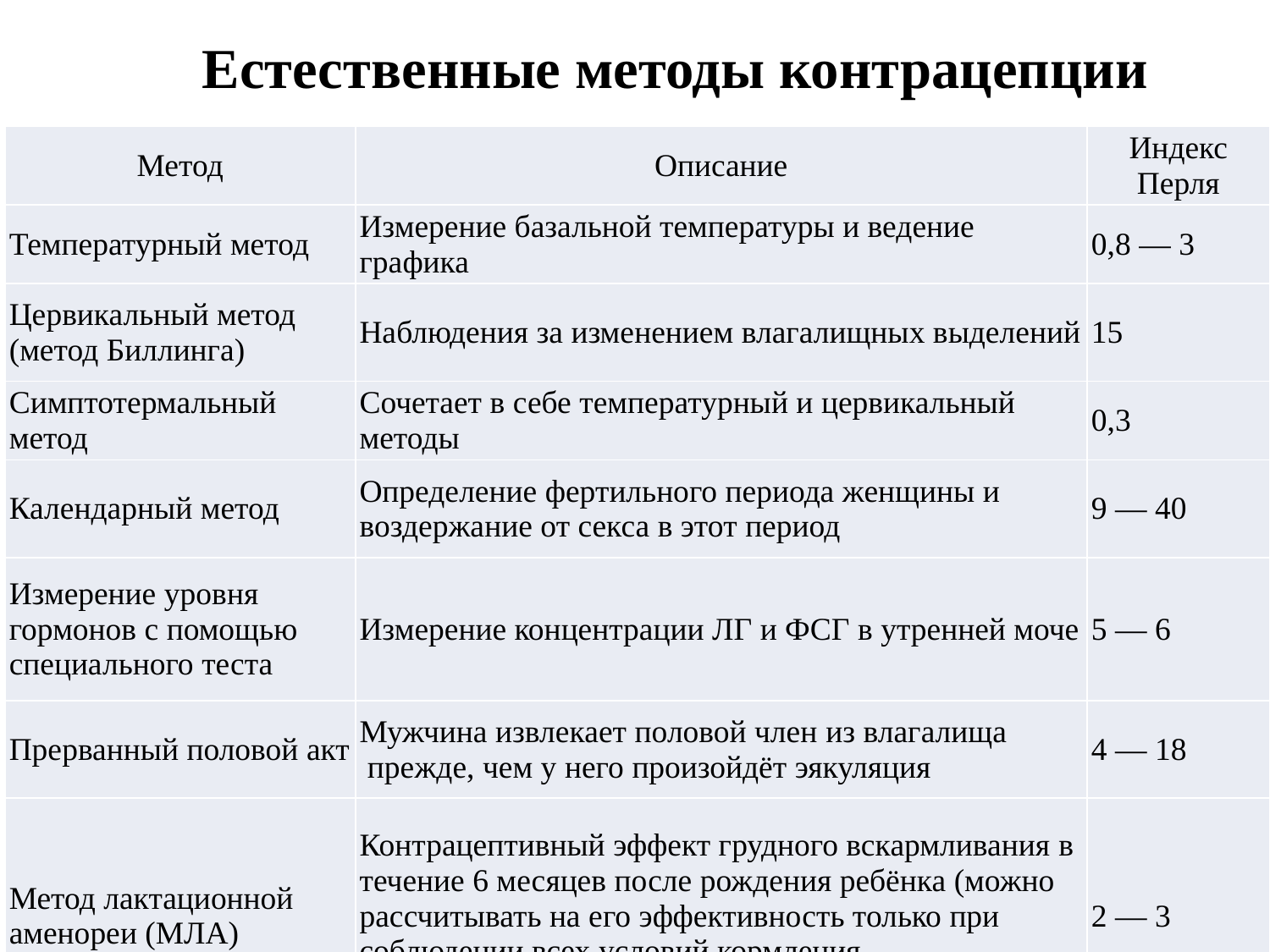

Естественные методы контрацепции
| Метод | Описание | Индекс Перля |
| --- | --- | --- |
| Температурный метод | Измерение базальной температуры и ведение графика | 0,8 — 3 |
| Цервикальный метод (метод Биллинга) | Наблюдения за изменением влагалищных выделений | 15 |
| Симптотермальный метод | Сочетает в себе температурный и цервикальный методы | 0,3 |
| Календарный метод | Определение фертильного периода женщины и воздержание от секса в этот период | 9 — 40 |
| Измерение уровня гормонов с помощью специального теста | Измерение концентрации ЛГ и ФСГ в утренней моче | 5 — 6 |
| Прерванный половой акт | Мужчина извлекает половой член из влагалища  прежде, чем у него произойдёт эякуляция | 4 — 18 |
| Метод лактационной аменореи (МЛА) | Контрацептивный эффект грудного вскармливания в течение 6 месяцев после рождения ребёнка (можно рассчитывать на его эффективность только при соблюдении всех условий кормления, эффективность постепенно снижается после родов). | 2 — 3 |